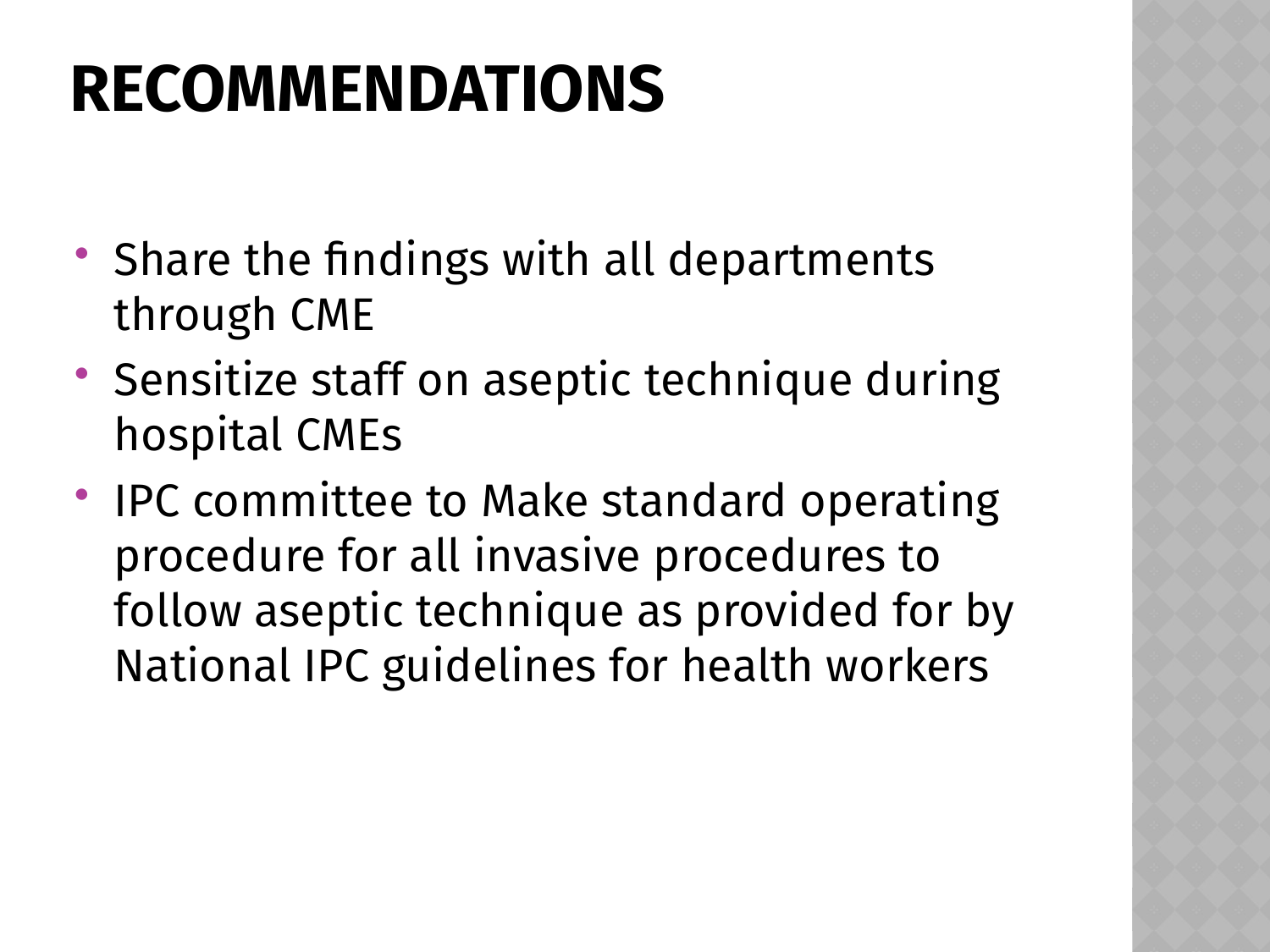

# Recommendations
Share the findings with all departments through CME
Sensitize staff on aseptic technique during hospital CMEs
IPC committee to Make standard operating procedure for all invasive procedures to follow aseptic technique as provided for by National IPC guidelines for health workers